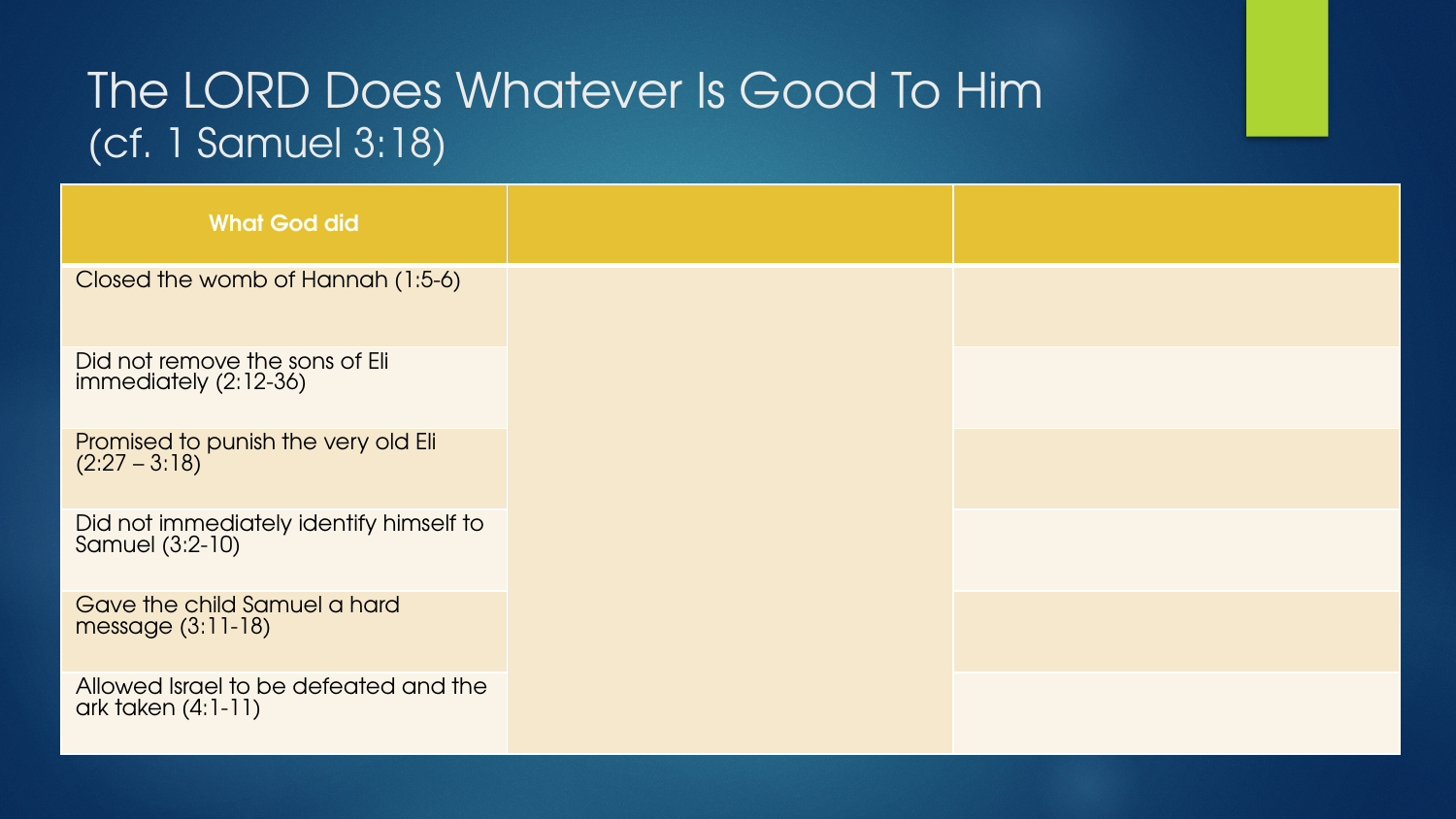

# The LORD Does Whatever Is Good To Him (cf. 1 Samuel 3:18)
| What God did |  |  |
| --- | --- | --- |
| Closed the womb of Hannah (1:5-6) |  |  |
| Did not remove the sons of Eli immediately (2:12-36) |  |  |
| Promised to punish the very old Eli (2:27 – 3:18) |  |  |
| Did not immediately identify himself to Samuel (3:2-10) |  |  |
| Gave the child Samuel a hard message (3:11-18) |  |  |
| Allowed Israel to be defeated and the ark taken (4:1-11) |  |  |